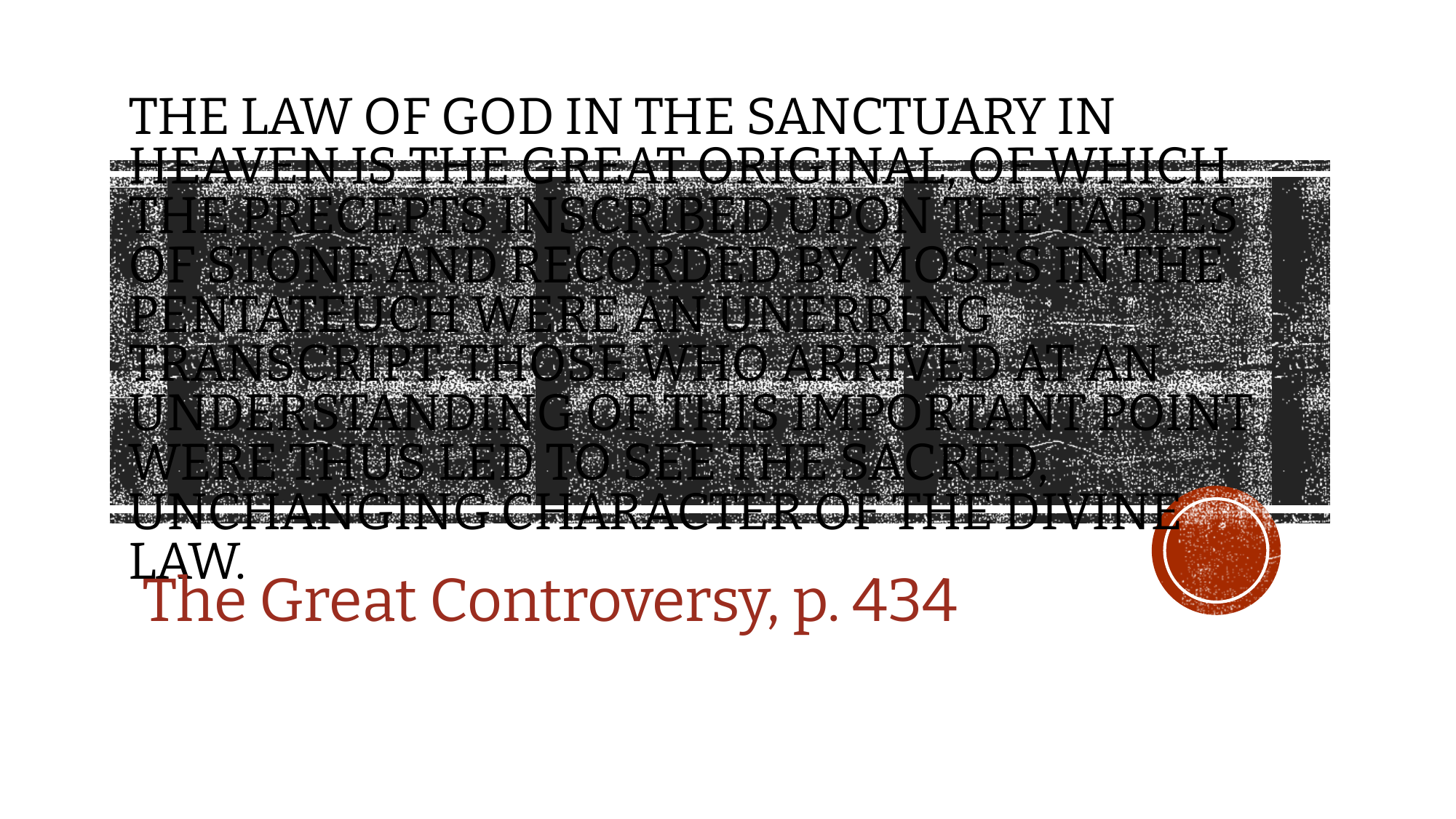

# The law of God in the sanctuary in heaven is the great original, of which the precepts inscribed upon the tables of stone and recorded by Moses in the Pentateuch were an unerring transcript. Those who arrived at an understanding of this important point were thus led to see the sacred, unchanging character of the divine law.
The Great Controversy, p. 434